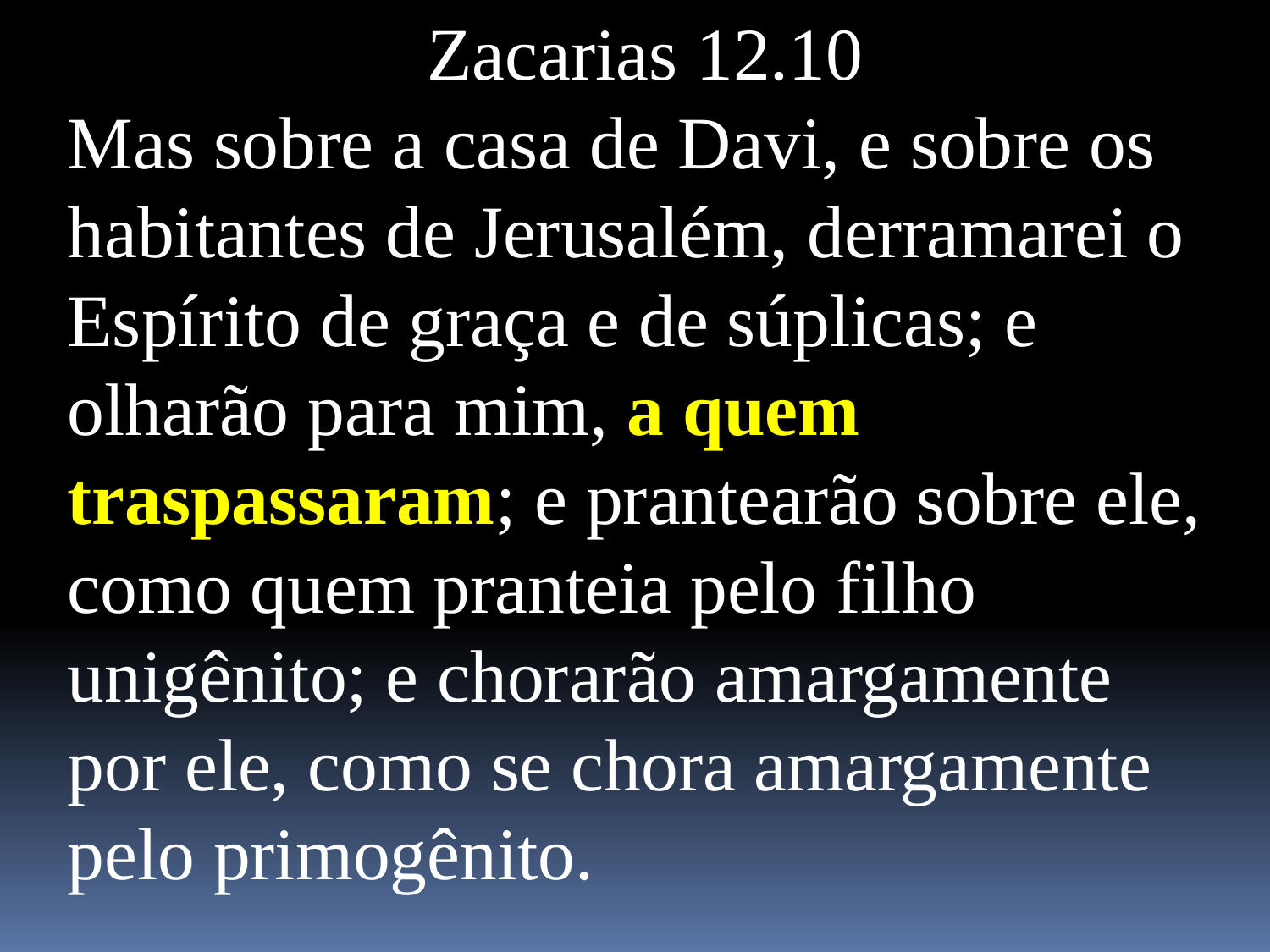

Zacarias 12.10
Mas sobre a casa de Davi, e sobre os habitantes de Jerusalém, derramarei o Espírito de graça e de súplicas; e olharão para mim, a quem traspassaram; e prantearão sobre ele, como quem pranteia pelo filho unigênito; e chorarão amargamente por ele, como se chora amargamente pelo primogênito.